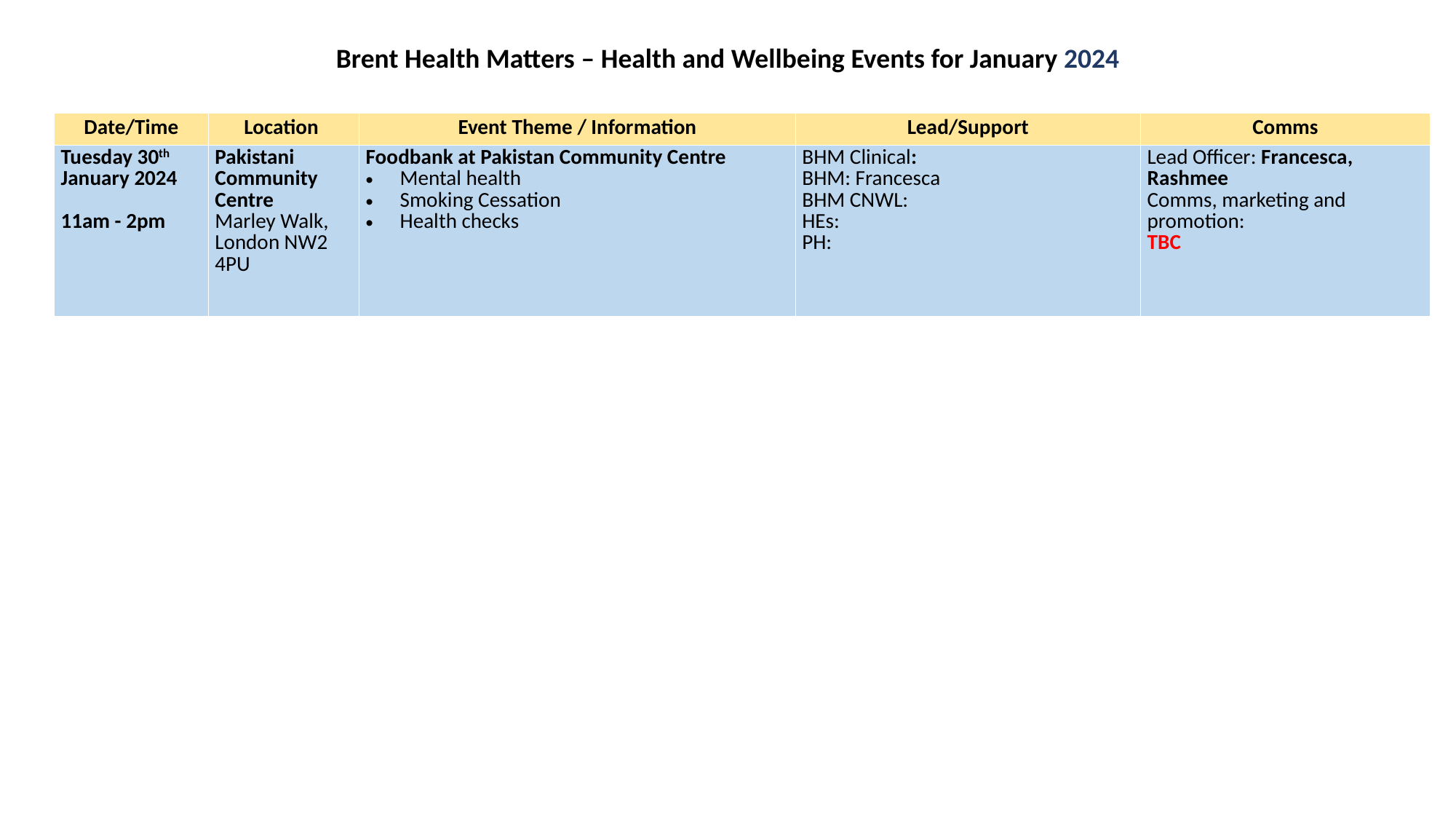

Brent Health Matters – Health and Wellbeing Events for January 2024
| Date/Time​ | Location ​ | Event Theme / Information​ | Lead/Support​ | Comms |
| --- | --- | --- | --- | --- |
| Tuesday 30th January 2024 11am - 2pm | Pakistani Community Centre Marley Walk, London NW2 4PU | Foodbank at Pakistan Community Centre  Mental health  Smoking Cessation Health checks | BHM Clinical:  BHM: Francesca BHM CNWL: HEs:  PH: | Lead Officer: Francesca, Rashmee Comms, marketing and promotion:  TBC |